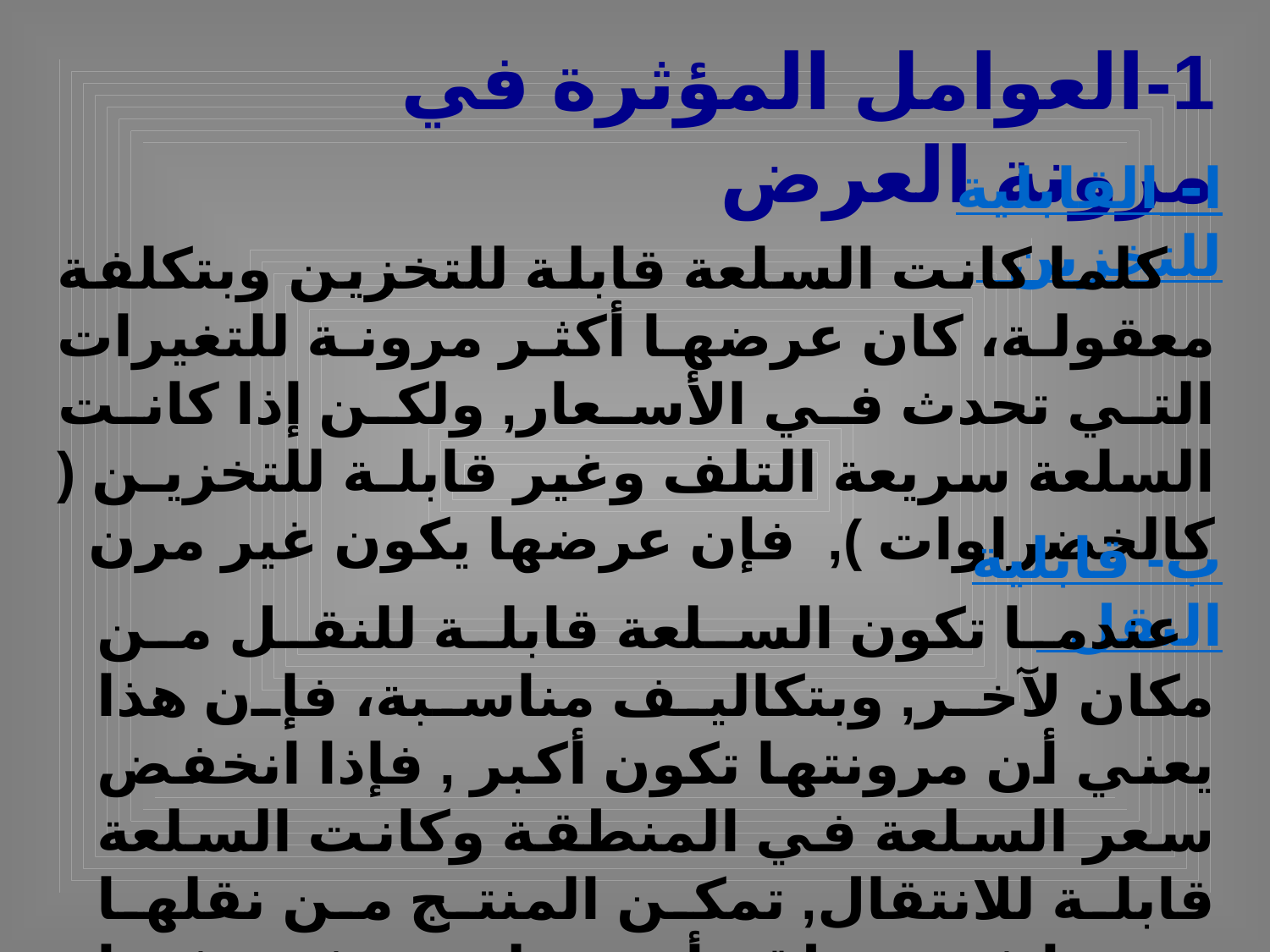

1-العوامل المؤثرة في مرونة العرض
ا- القابلية للتخزين
   كلما كانت السلعة قابلة للتخزين وبتكلفة معقولة، كان عرضها أكثر مرونة للتغيرات التي تحدث في الأسعار, ولكن إذا كانت السلعة سريعة التلف وغير قابلـة للتخزيـن ( كالخضراوات ),  فإن عرضها يكون غير مرن
ب- قابلية النقل
  عندما تكون السلعة قابلة للنقل من مكان لآخر, وبتكاليف مناسبة، فإن هذا يعني أن مرونتها تكون أكبر , فإذا انخفض سعر السلعة في المنطقة وكانت السلعة قابلة للانتقال, تمكن المنتج من نقلها وبيعها في منطقة أخرى, لم تنخفض فيها الأسعار .